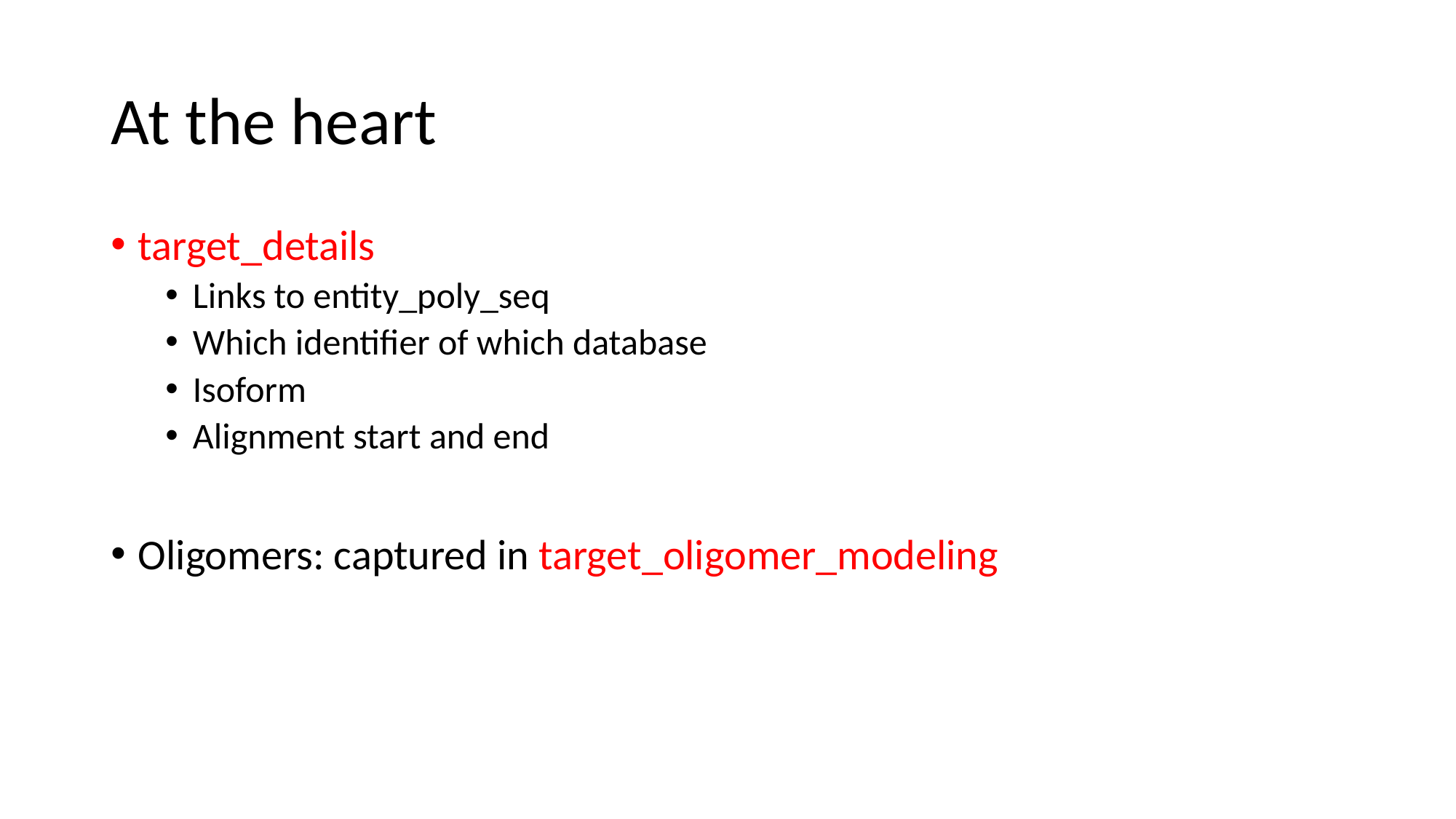

# At the heart
target_details
Links to entity_poly_seq
Which identifier of which database
Isoform
Alignment start and end

Oligomers: captured in target_oligomer_modeling